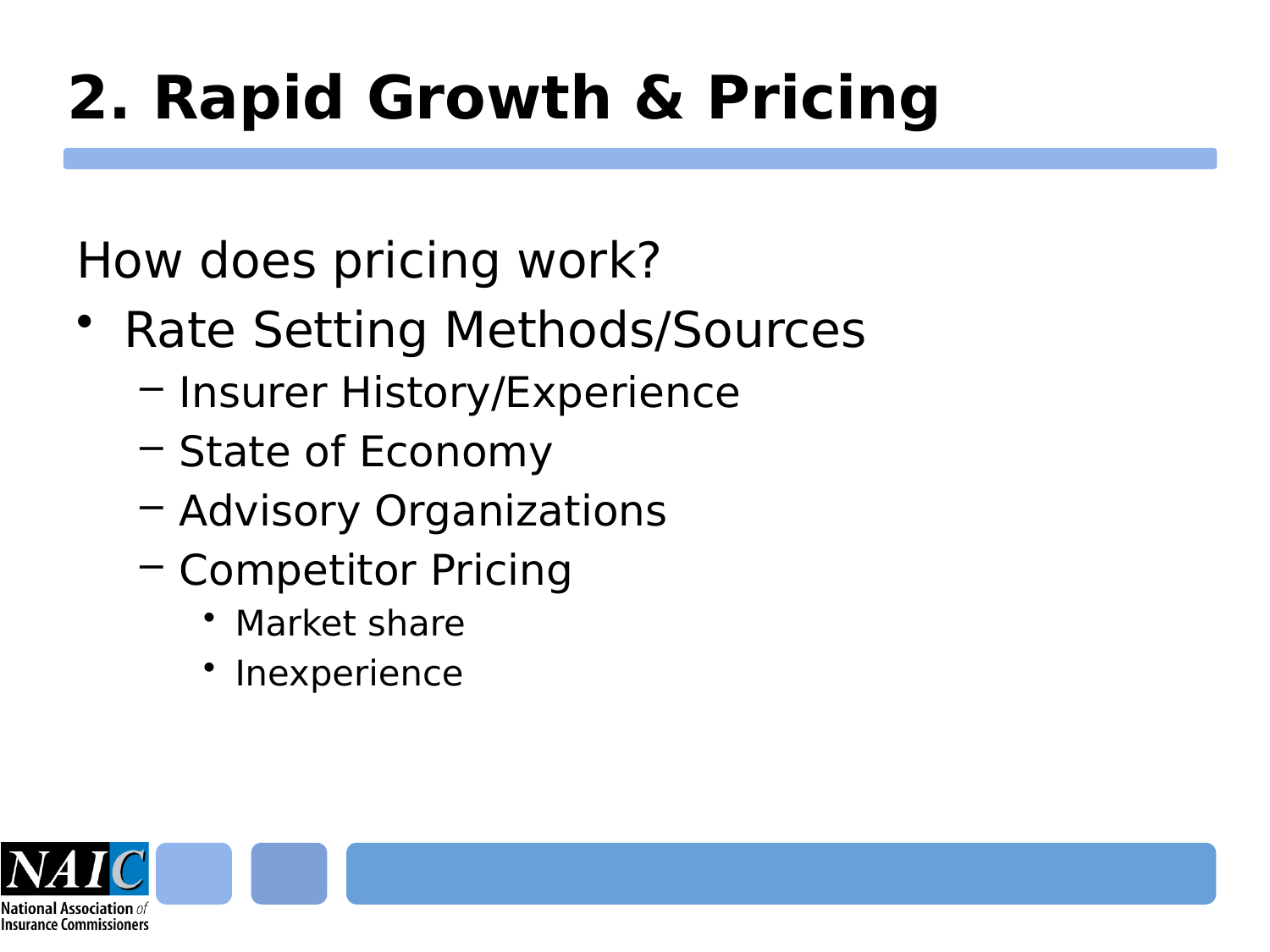

# 2. Rapid Growth & Pricing
How does pricing work?
Rate Setting Methods/Sources
Insurer History/Experience
State of Economy
Advisory Organizations
Competitor Pricing
Market share
Inexperience